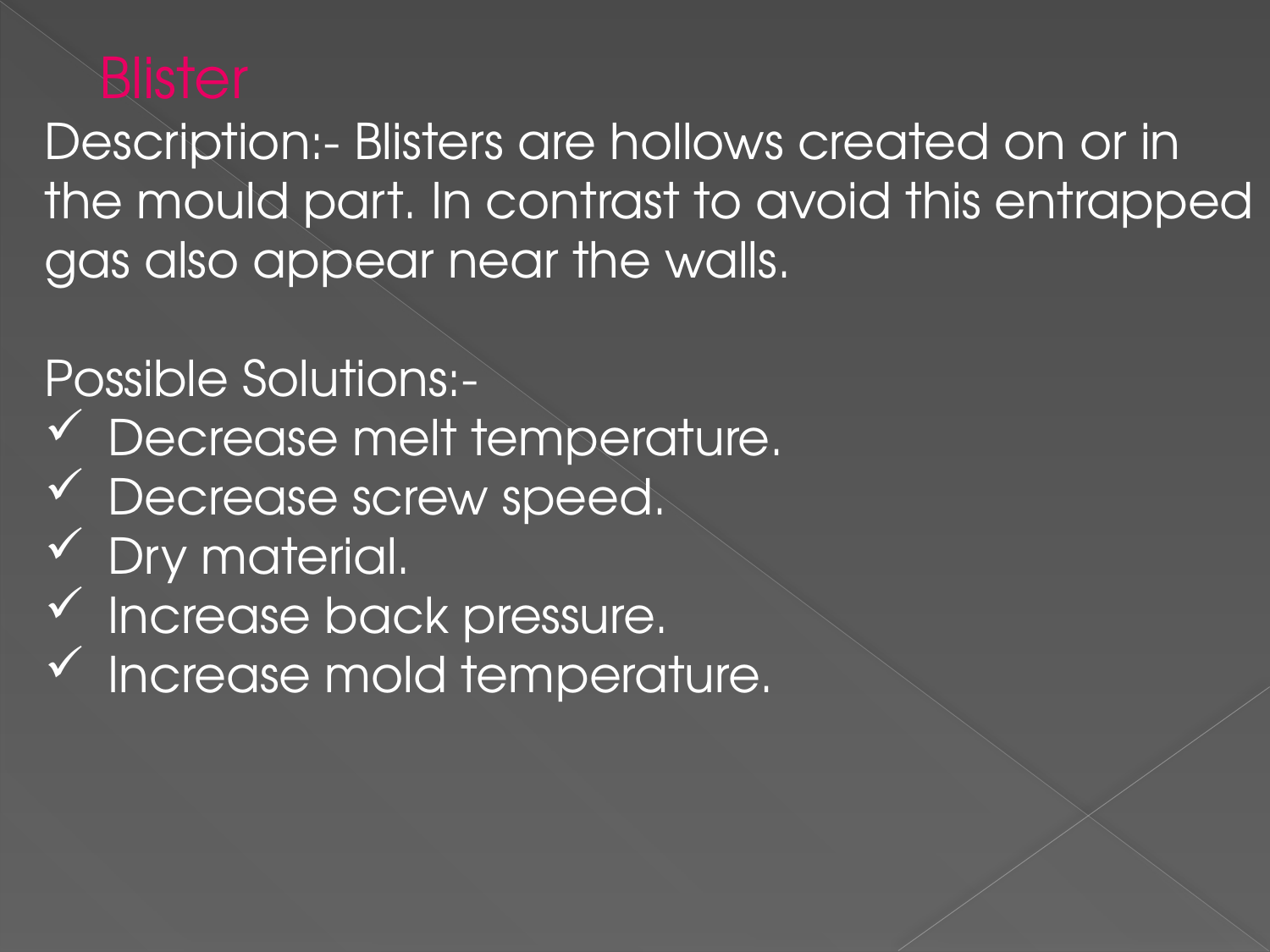

Blister
Description:- Blisters are hollows created on or in the mould part. In contrast to avoid this entrapped gas also appear near the walls.

Possible Solutions:-
Decrease melt temperature.
Decrease screw speed.
Dry material.
Increase back pressure.
Increase mold temperature.